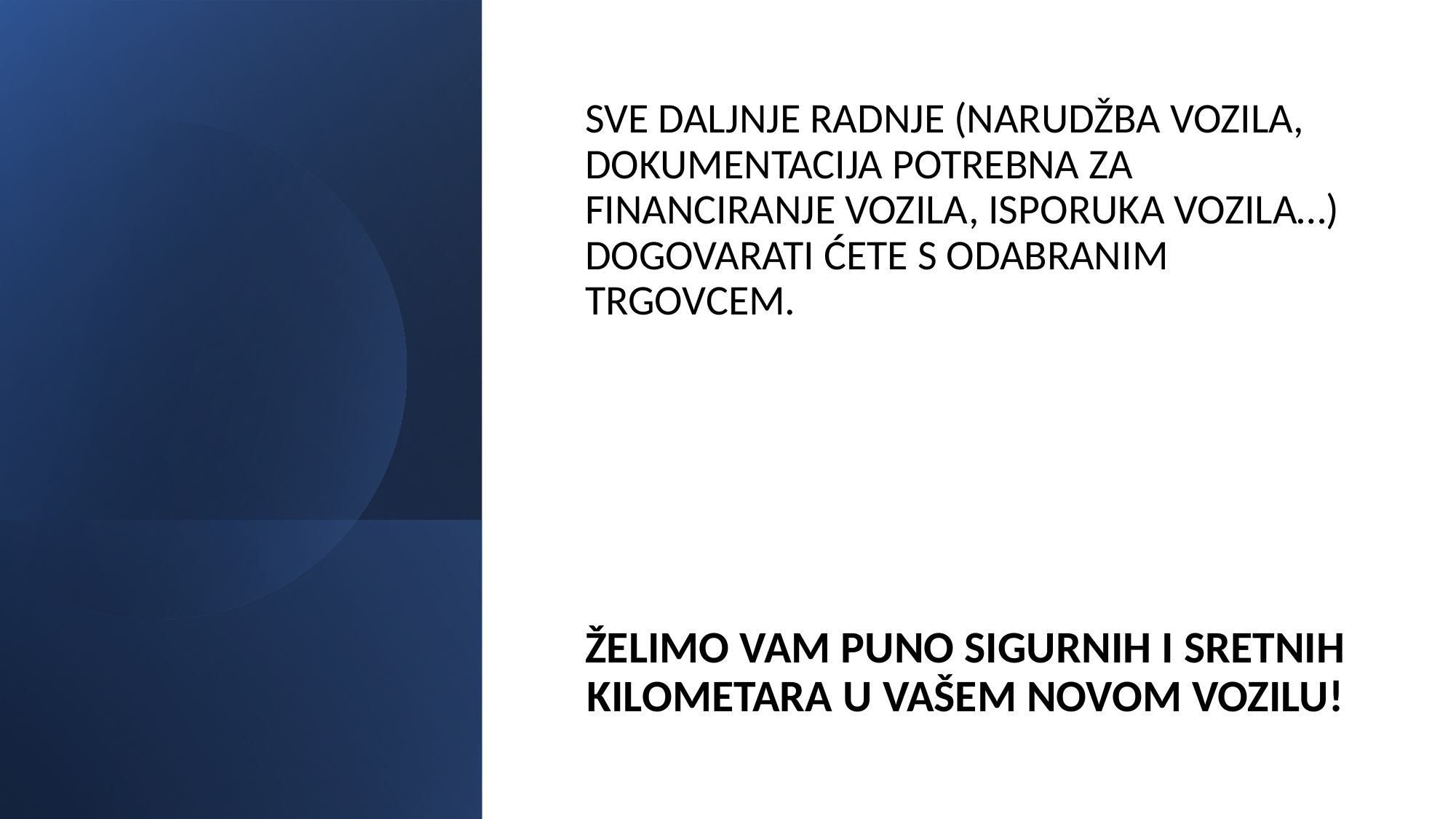

SVE DALJNJE RADNJE (NARUDŽBA VOZILA, DOKUMENTACIJA POTREBNA ZA FINANCIRANJE VOZILA, ISPORUKA VOZILA…) DOGOVARATI ĆETE S ODABRANIM TRGOVCEM.

ŽELIMO VAM PUNO SIGURNIH I SRETNIH KILOMETARA U VAŠEM NOVOM VOZILU!